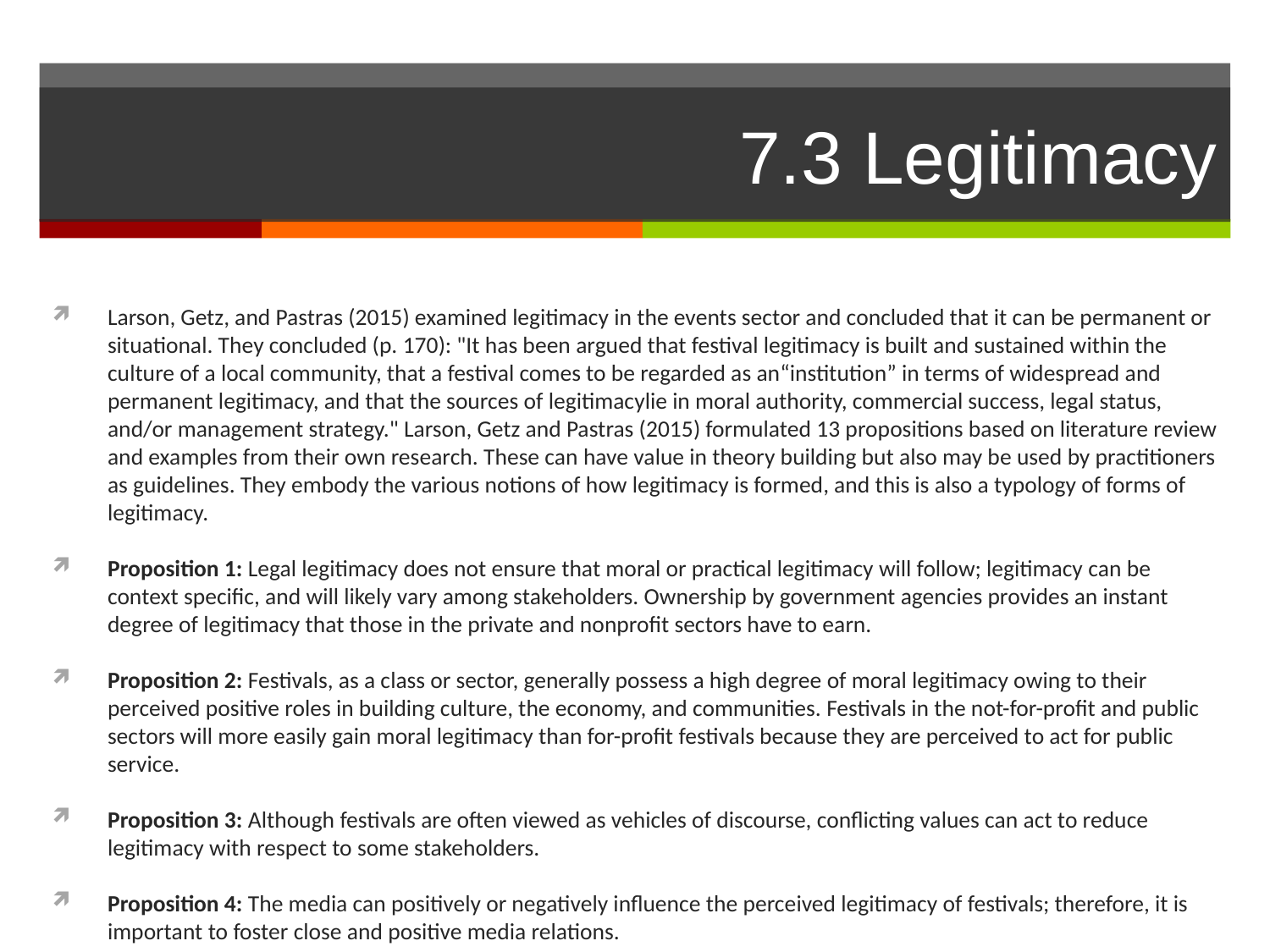

# 7.3 Legitimacy
Larson, Getz, and Pastras (2015) examined legitimacy in the events sector and concluded that it can be permanent or situational. They concluded (p. 170): "It has been argued that festival legitimacy is built and sustained within the culture of a local community, that a festival comes to be regarded as an “institution” in terms of widespread and permanent legitimacy, and that the sources of legitimacy lie in moral authority, commercial success, legal status, and/or management strategy." Larson, Getz and Pastras (2015) formulated 13 propositions based on literature review and examples from their own research. These can have value in theory building but also may be used by practitioners as guidelines. They embody the various notions of how legitimacy is formed, and this is also a typology of forms of legitimacy.

Proposition 1: Legal legitimacy does not ensure that moral or practical legitimacy will follow; legitimacy can be context specific, and will likely vary among stakeholders. Ownership by government agencies provides an instant degree of legitimacy that those in the private and nonprofit sectors have to earn.

Proposition 2: Festivals, as a class or sector, generally possess a high degree of moral legitimacy owing to their perceived positive roles in building culture, the economy, and communities. Festivals in the not-for-profit and public sectors will more easily gain moral legitimacy than for-profit festivals because they are perceived to act for public service.

Proposition 3: Although festivals are often viewed as vehicles of discourse, conflicting values can act to reduce legitimacy with respect to some stakeholders.

Proposition 4: The media can positively or negatively influence the perceived legitimacy of festivals; therefore, it is important to foster close and positive media relations.